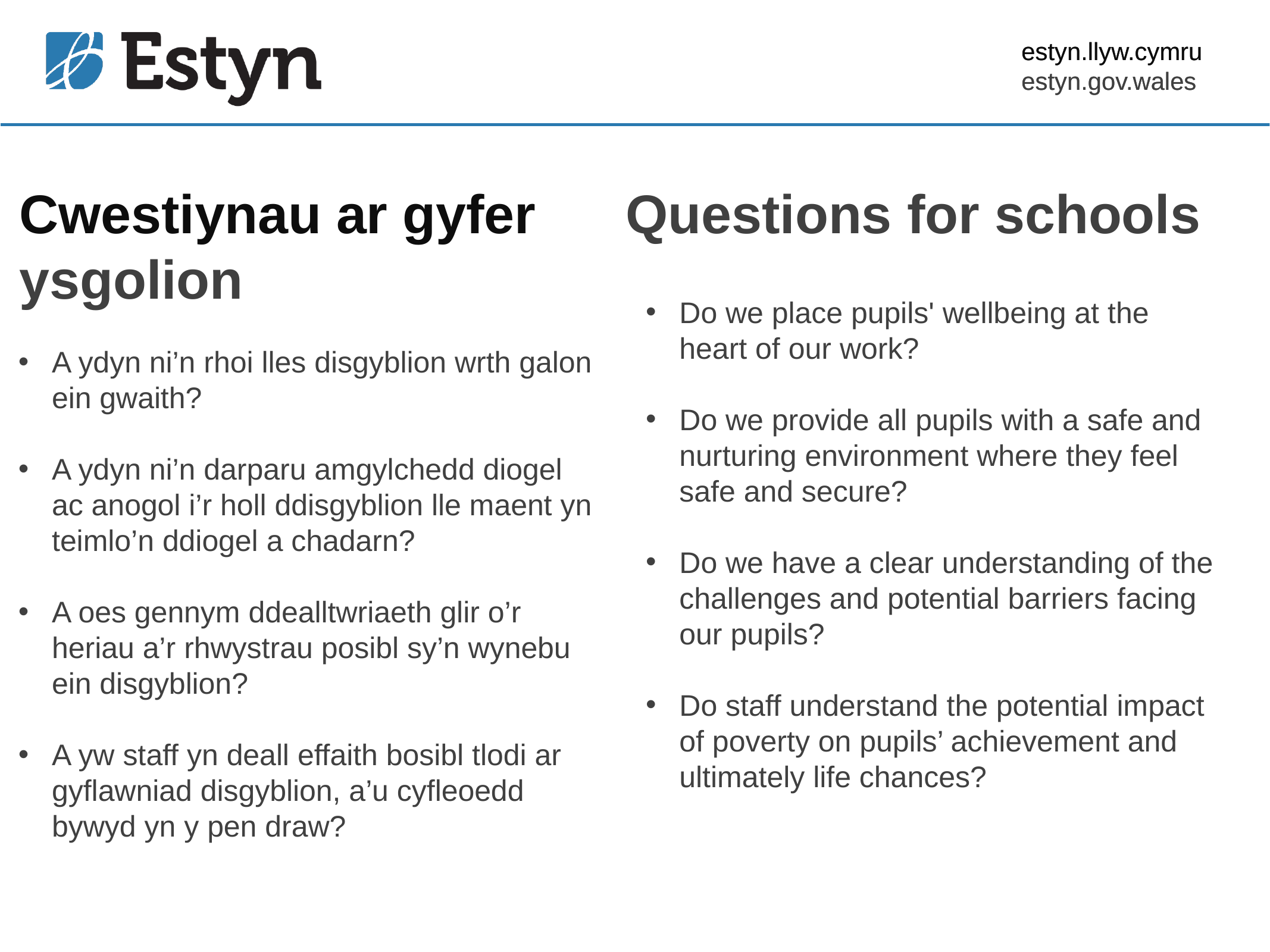

Cwestiynau ar gyfer      Questions for schools
ysgolion

Do we place pupils' wellbeing at the heart of our work?

Do we provide all pupils with a safe and nurturing environment where they feel safe and secure?

Do we have a clear understanding of the challenges and potential barriers facing our pupils?

Do staff understand the potential impact of poverty on pupils’ achievement and ultimately life chances?

A ydyn ni’n rhoi lles disgyblion wrth galon ein gwaith?

A ydyn ni’n darparu amgylchedd diogel ac anogol i’r holl ddisgyblion lle maent yn teimlo’n ddiogel a chadarn?

A oes gennym ddealltwriaeth glir o’r heriau a’r rhwystrau posibl sy’n wynebu ein disgyblion?

A yw staff yn deall effaith bosibl tlodi ar gyflawniad disgyblion, a’u cyfleoedd bywyd yn y pen draw?